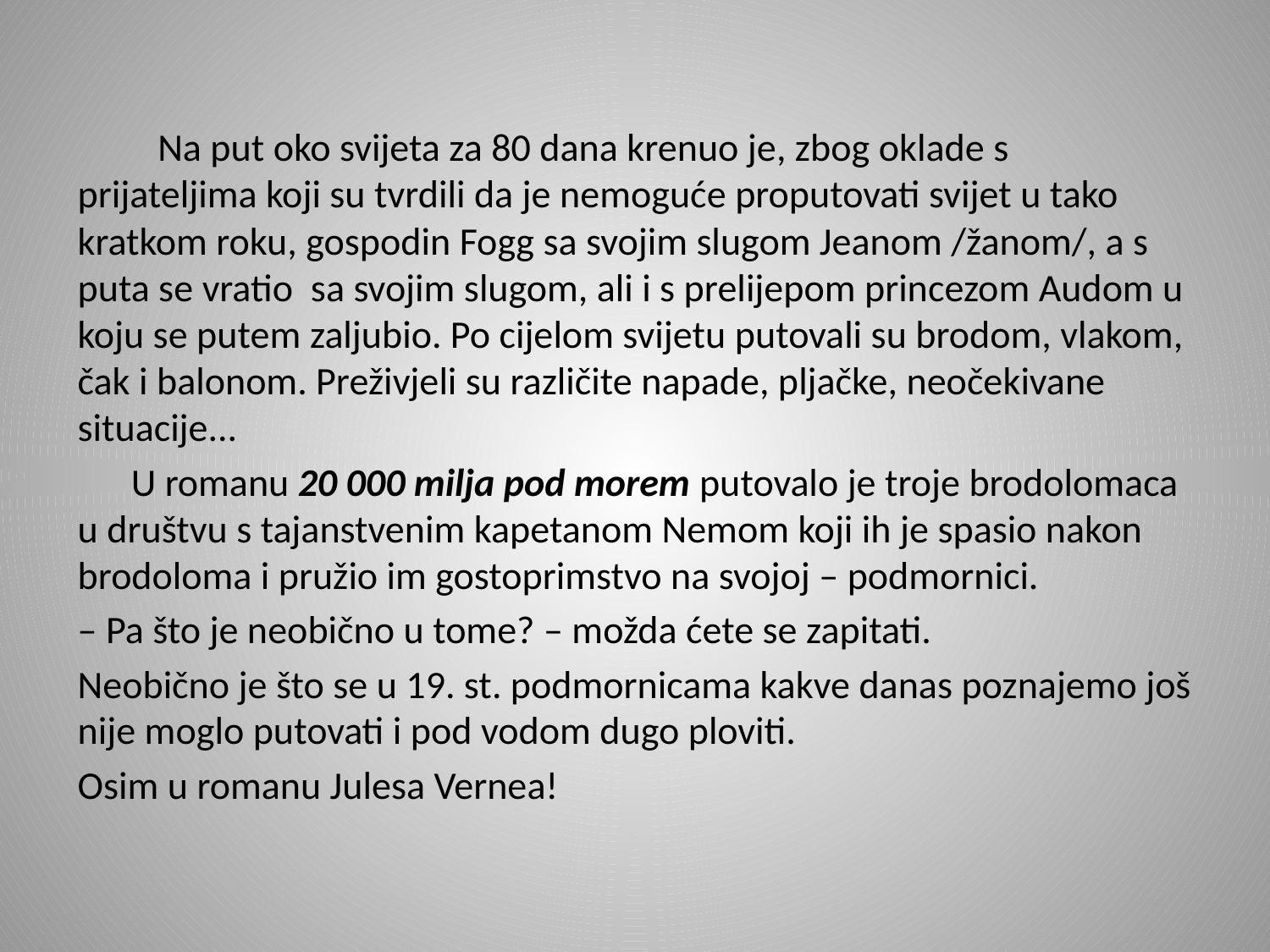

Na put oko svijeta za 80 dana krenuo je, zbog oklade s prijateljima koji su tvrdili da je nemoguće proputovati svijet u tako kratkom roku, gospodin Fogg sa svojim slugom Jeanom /žanom/, a s puta se vratio  sa svojim slugom, ali i s prelijepom princezom Audom u koju se putem zaljubio. Po cijelom svijetu putovali su brodom, vlakom, čak i balonom. Preživjeli su različite napade, pljačke, neočekivane situacije...
      U romanu 20 000 milja pod morem putovalo je troje brodolomaca u društvu s tajanstvenim kapetanom Nemom koji ih je spasio nakon brodoloma i pružio im gostoprimstvo na svojoj – podmornici.
– Pa što je neobično u tome? – možda ćete se zapitati.
Neobično je što se u 19. st. podmornicama kakve danas poznajemo još nije moglo putovati i pod vodom dugo ploviti.
Osim u romanu Julesa Vernea!